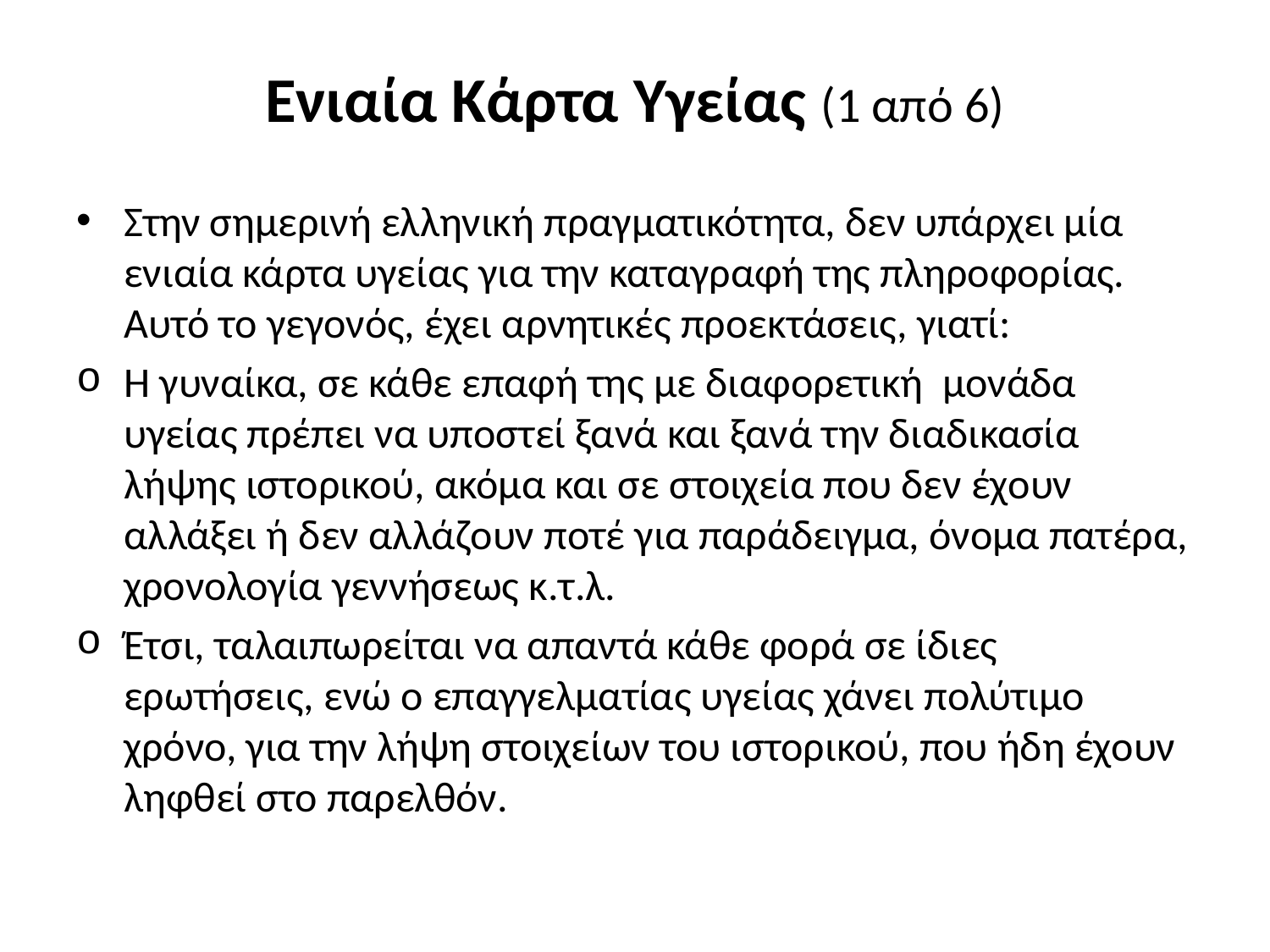

# Ενιαία Κάρτα Υγείας (1 από 6)
Στην σημερινή ελληνική πραγματικότητα, δεν υπάρχει μία ενιαία κάρτα υγείας για την καταγραφή της πληροφορίας. Αυτό το γεγονός, έχει αρνητικές προεκτάσεις, γιατί:
Η γυναίκα, σε κάθε επαφή της με διαφορετική  μονάδα υγείας πρέπει να υποστεί ξανά και ξανά την διαδικασία λήψης ιστορικού, ακόμα και σε στοιχεία που δεν έχουν αλλάξει ή δεν αλλάζουν ποτέ για παράδειγμα, όνομα πατέρα, χρονολογία γεννήσεως κ.τ.λ.
Έτσι, ταλαιπωρείται να απαντά κάθε φορά σε ίδιες ερωτήσεις, ενώ ο επαγγελματίας υγείας χάνει πολύτιμο χρόνο, για την λήψη στοιχείων του ιστορικού, που ήδη έχουν ληφθεί στο παρελθόν.